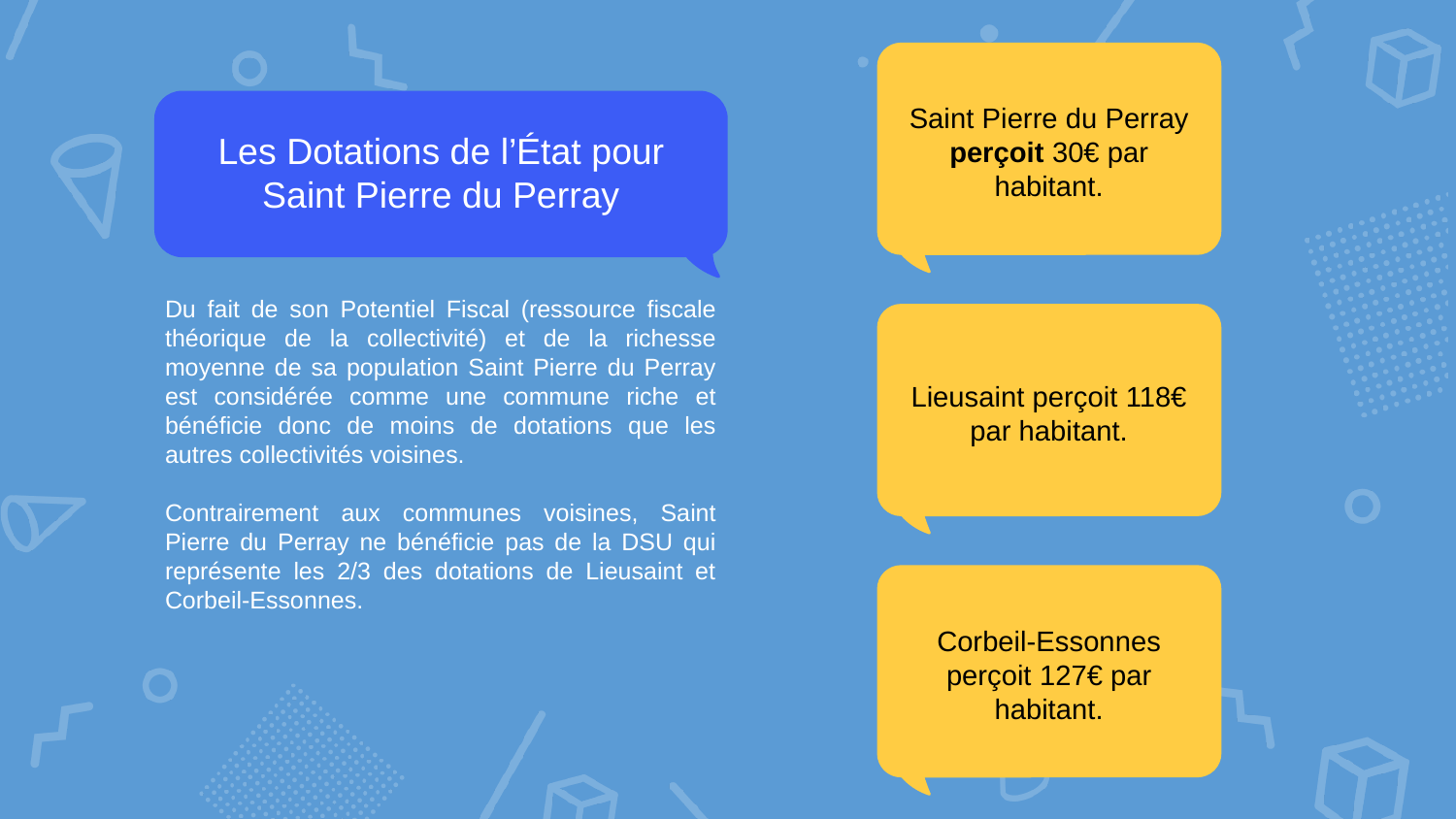

Saint Pierre du Perray perçoit 30€ par habitant.
Les Dotations de l’État pour Saint Pierre du Perray
Du fait de son Potentiel Fiscal (ressource fiscale théorique de la collectivité) et de la richesse moyenne de sa population Saint Pierre du Perray est considérée comme une commune riche et bénéficie donc de moins de dotations que les autres collectivités voisines.

Contrairement aux communes voisines, Saint Pierre du Perray ne bénéficie pas de la DSU qui représente les 2/3 des dotations de Lieusaint et Corbeil-Essonnes.
Lieusaint perçoit 118€ par habitant.
Corbeil-Essonnes perçoit 127€ par habitant.